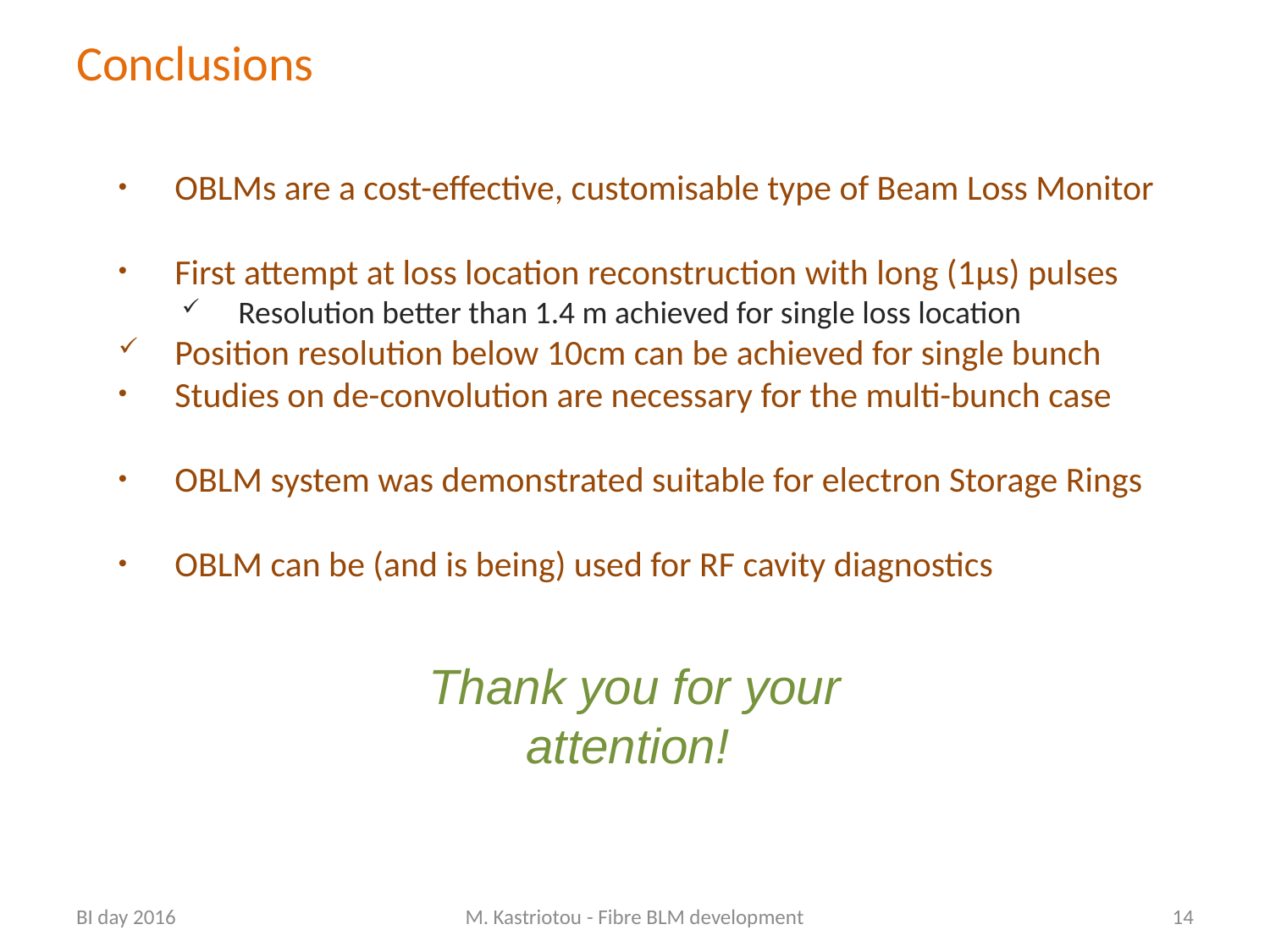

# Conclusions
OBLMs are a cost-effective, customisable type of Beam Loss Monitor
First attempt at loss location reconstruction with long (1μs) pulses
Resolution better than 1.4 m achieved for single loss location
Position resolution below 10cm can be achieved for single bunch
Studies on de-convolution are necessary for the multi-bunch case
OBLM system was demonstrated suitable for electron Storage Rings

OBLM can be (and is being) used for RF cavity diagnostics

Thank you for your attention!
BI day 2016
M. Kastriotou - Fibre BLM development
14